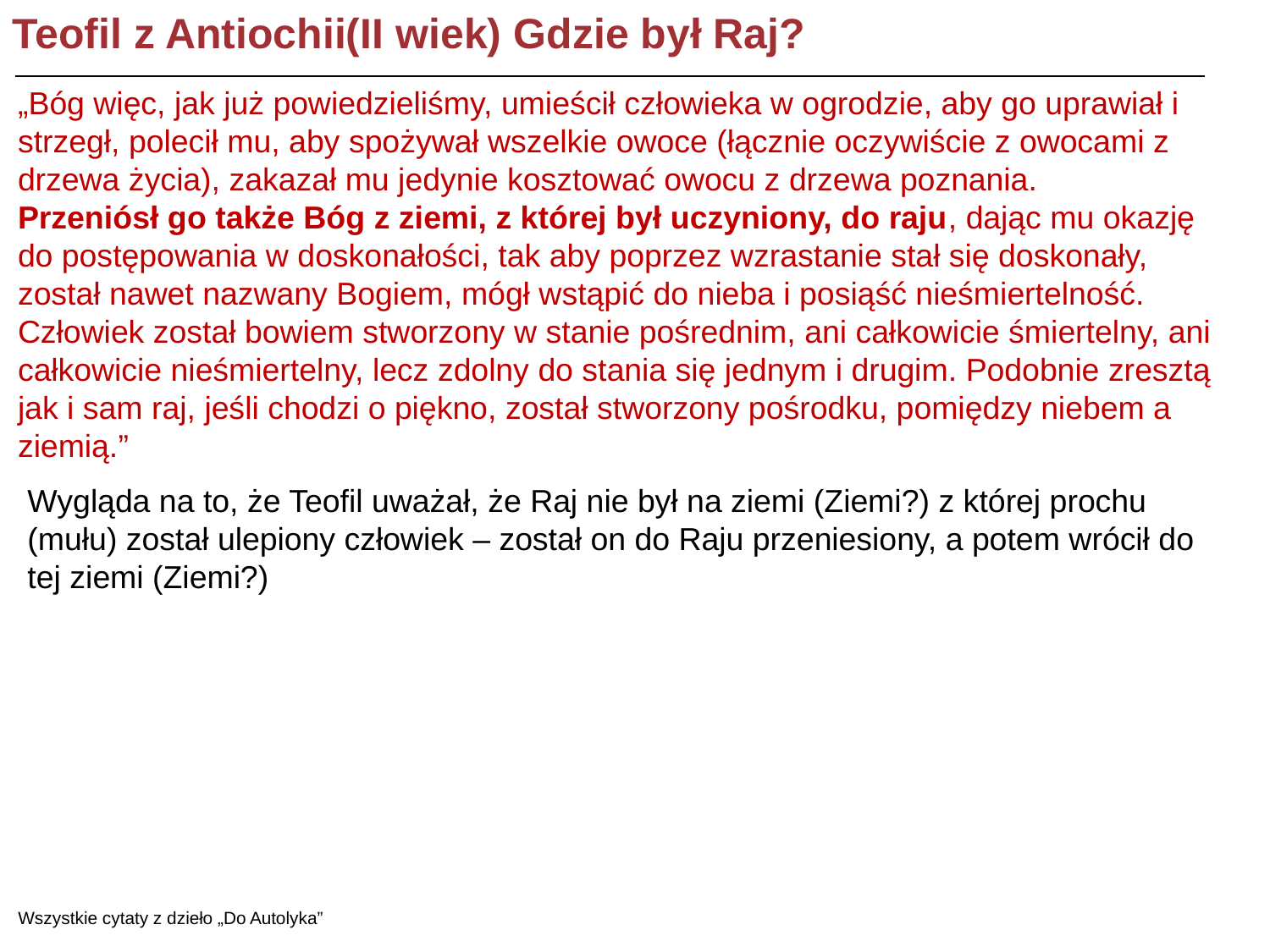

Teofil z Antiochii(II wiek) Gdzie był Raj?
„Bóg więc, jak już powiedzieliśmy, umieścił człowieka w ogrodzie, aby go uprawiał i strzegł, polecił mu, aby spożywał wszelkie owoce (łącznie oczywiście z owocami z drzewa życia), zakazał mu jedynie kosztować owocu z drzewa poznania.
Przeniósł go także Bóg z ziemi, z której był uczyniony, do raju, dając mu okazję do postępowania w doskonałości, tak aby poprzez wzrastanie stał się doskonały, został nawet nazwany Bogiem, mógł wstąpić do nieba i posiąść nieśmiertelność. Człowiek został bowiem stworzony w stanie pośrednim, ani całkowicie śmiertelny, ani całkowicie nieśmiertelny, lecz zdolny do stania się jednym i drugim. Podobnie zresztą jak i sam raj, jeśli chodzi o piękno, został stworzony pośrodku, pomiędzy niebem a ziemią.”
Wygląda na to, że Teofil uważał, że Raj nie był na ziemi (Ziemi?) z której prochu (mułu) został ulepiony człowiek – został on do Raju przeniesiony, a potem wrócił do tej ziemi (Ziemi?)
Wszystkie cytaty z dzieło „Do Autolyka”
Jasne, że św. Bazyli nie znał idei wspólnego pochodzenia wszystkiego - ale dopuszczał wspólne pochodzenie gatunków: np. o ptakach i rybach napisał:
"Ich wspólne pochodzenie z wód uczyniło je jedną rodziną" (św Bazyli, Eis ten heksaemeron, hom.8)